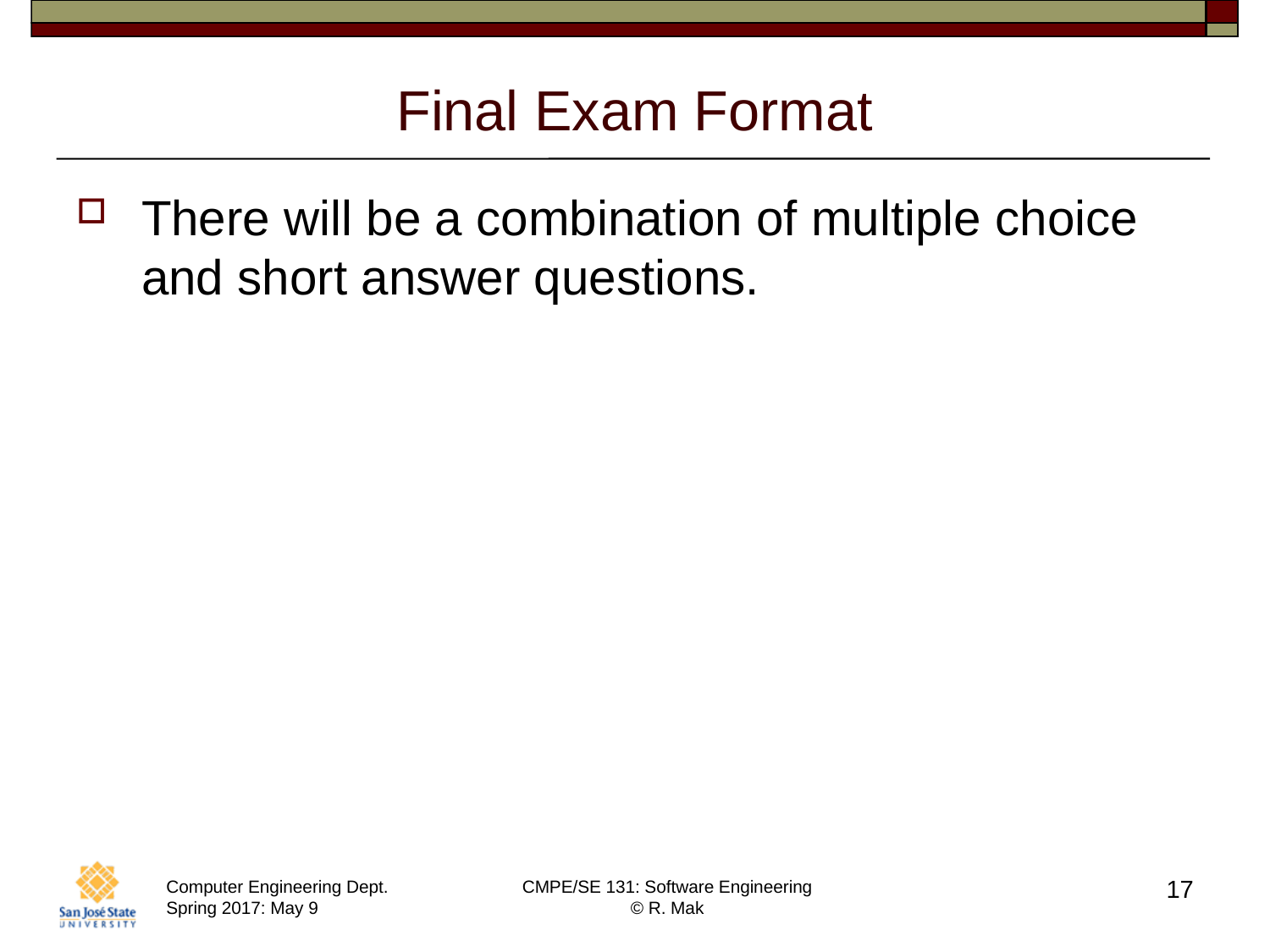

# Final Exam Format
There will be a combination of multiple choice and short answer questions.
17